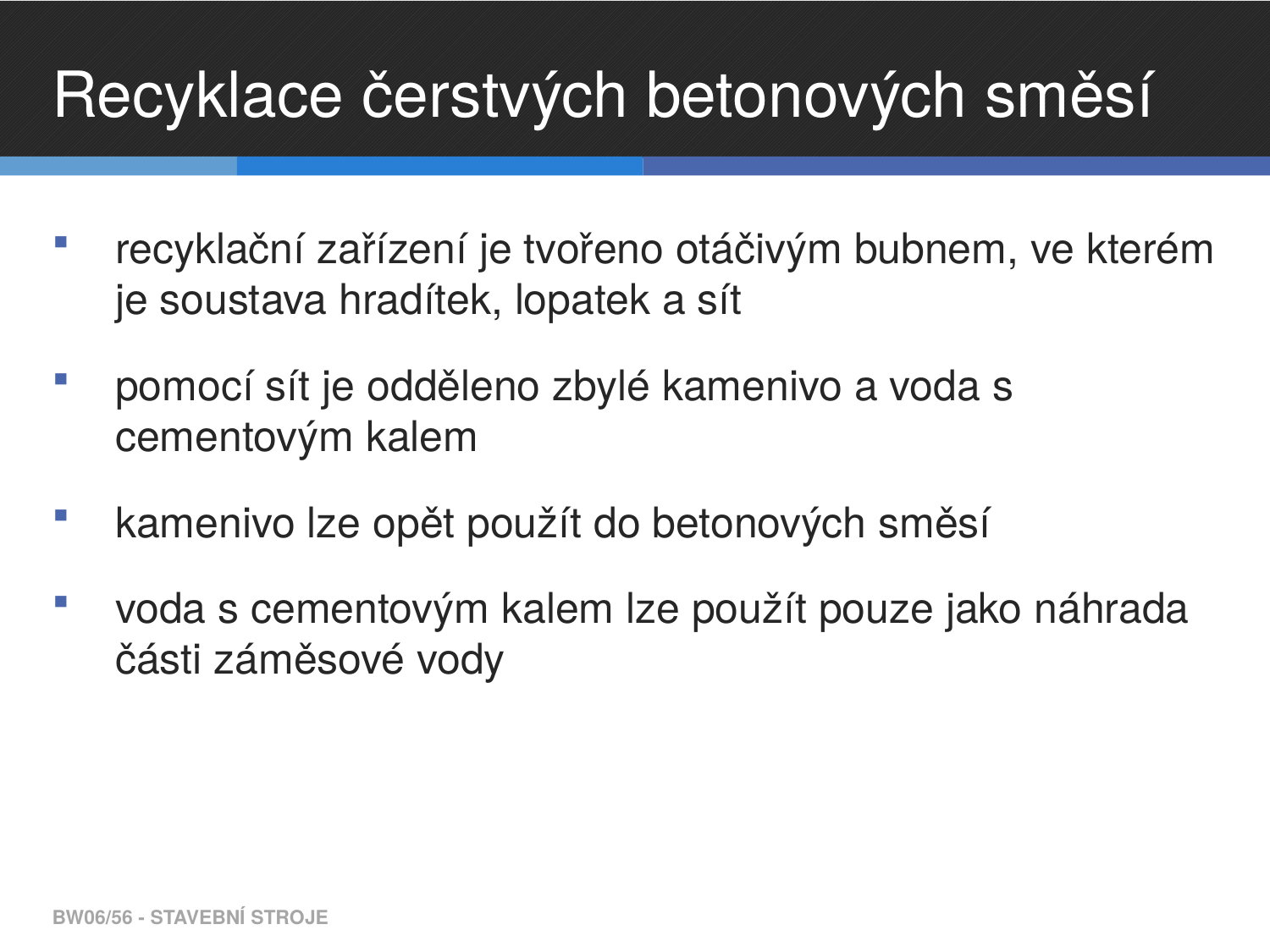

# Recyklace čerstvých betonových směsí
recyklační zařízení je tvořeno otáčivým bubnem, ve kterém je soustava hradítek, lopatek a sít
pomocí sít je odděleno zbylé kamenivo a voda s cementovým kalem
kamenivo lze opět použít do betonových směsí
voda s cementovým kalem lze použít pouze jako náhrada části záměsové vody
BW06/56 - STAVEBNÍ STROJE